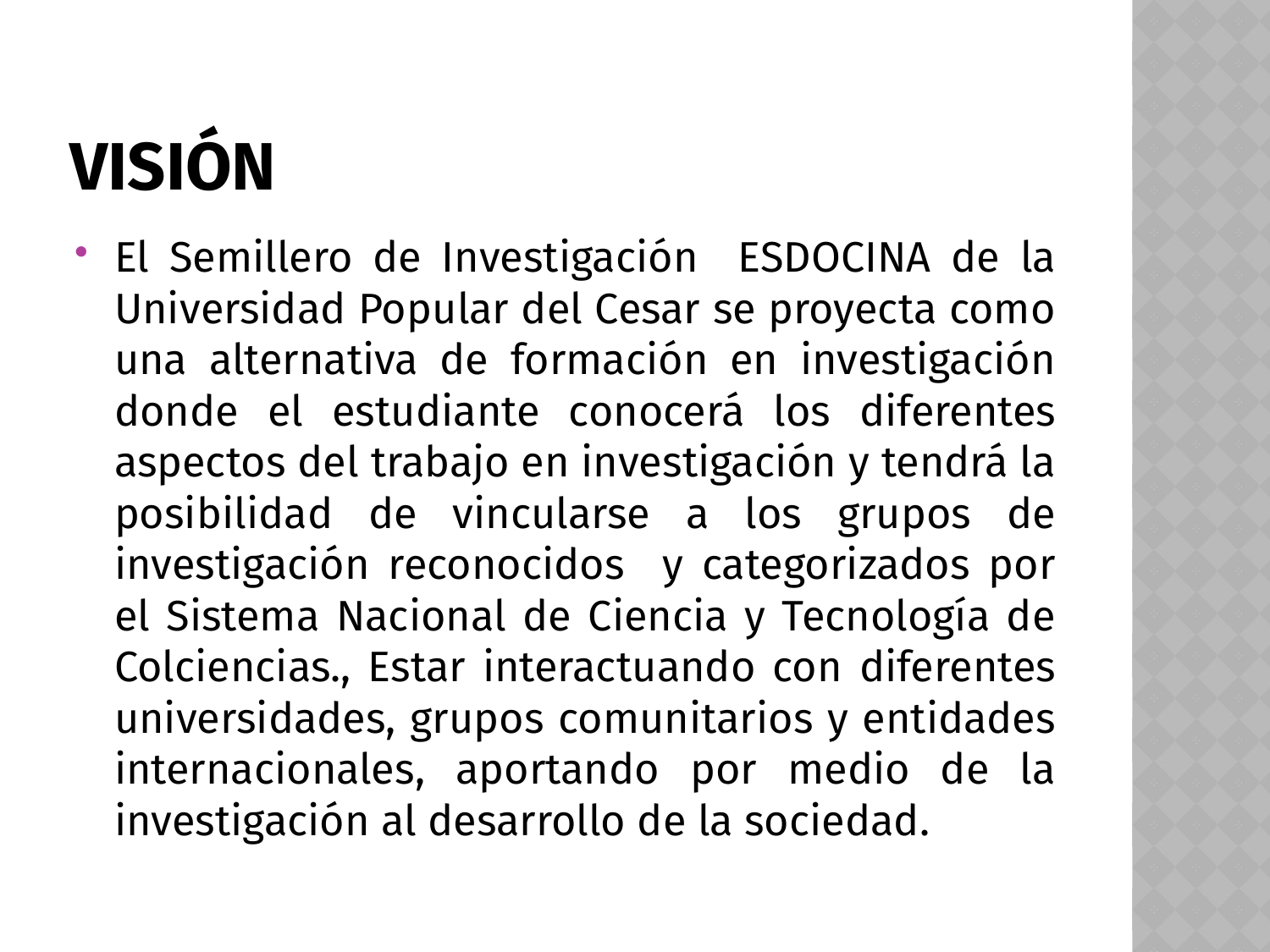

# Visión
El Semillero de Investigación  ESDOCINA de la Universidad Popular del Cesar se proyecta como una alternativa de formación en investigación donde el estudiante conocerá los diferentes aspectos del trabajo en investigación y tendrá la posibilidad de vincularse a los grupos de investigación reconocidos  y categorizados por el Sistema Nacional de Ciencia y Tecnología de Colciencias., Estar interactuando con diferentes universidades, grupos comunitarios y entidades internacionales, aportando por medio de la investigación al desarrollo de la sociedad.